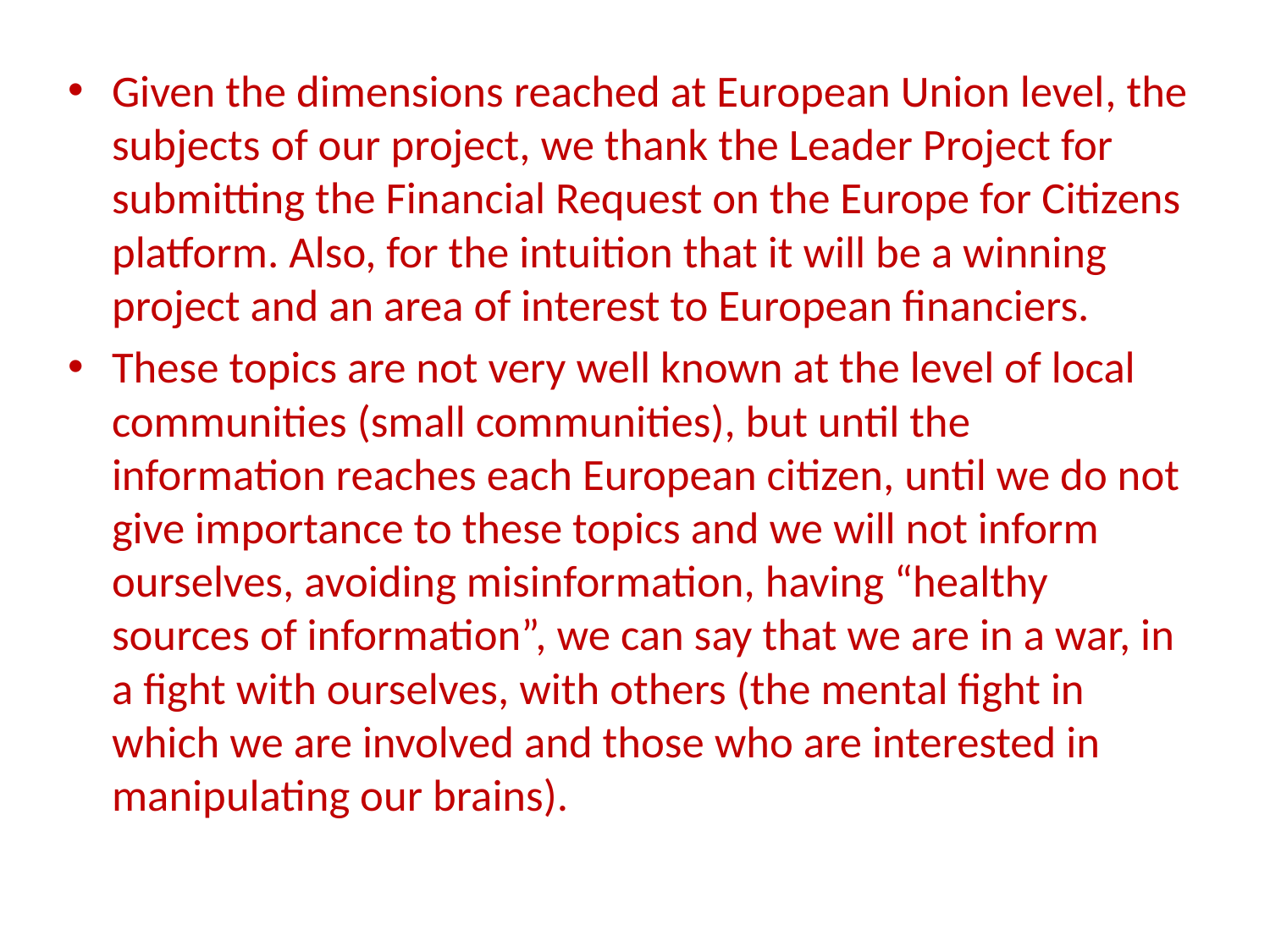

Given the dimensions reached at European Union level, the subjects of our project, we thank the Leader Project for submitting the Financial Request on the Europe for Citizens platform. Also, for the intuition that it will be a winning project and an area of interest to European financiers.
These topics are not very well known at the level of local communities (small communities), but until the information reaches each European citizen, until we do not give importance to these topics and we will not inform ourselves, avoiding misinformation, having “healthy sources of information”, we can say that we are in a war, in a fight with ourselves, with others (the mental fight in which we are involved and those who are interested in manipulating our brains).